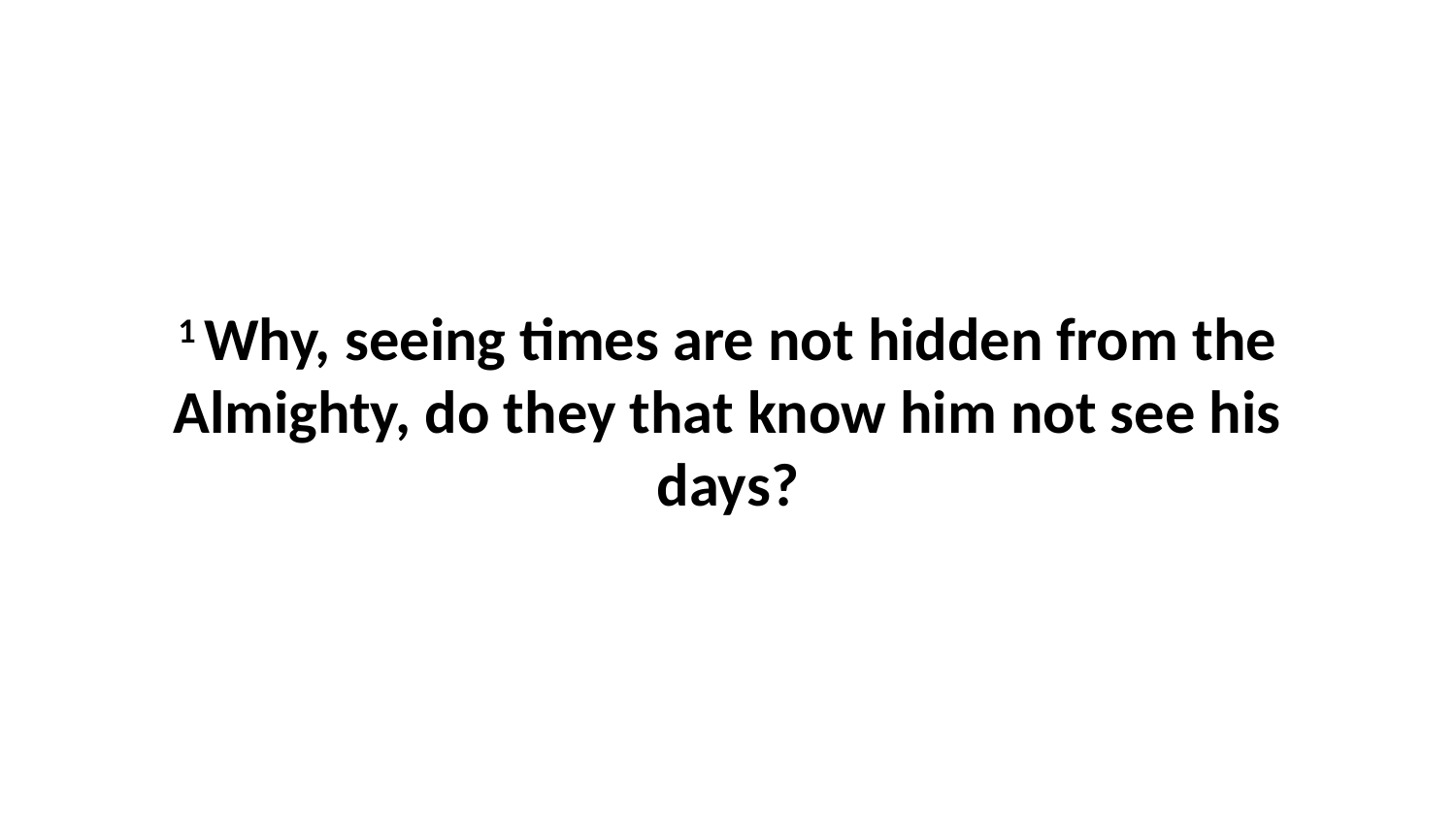

1 Why, seeing times are not hidden from the Almighty, do they that know him not see his days?